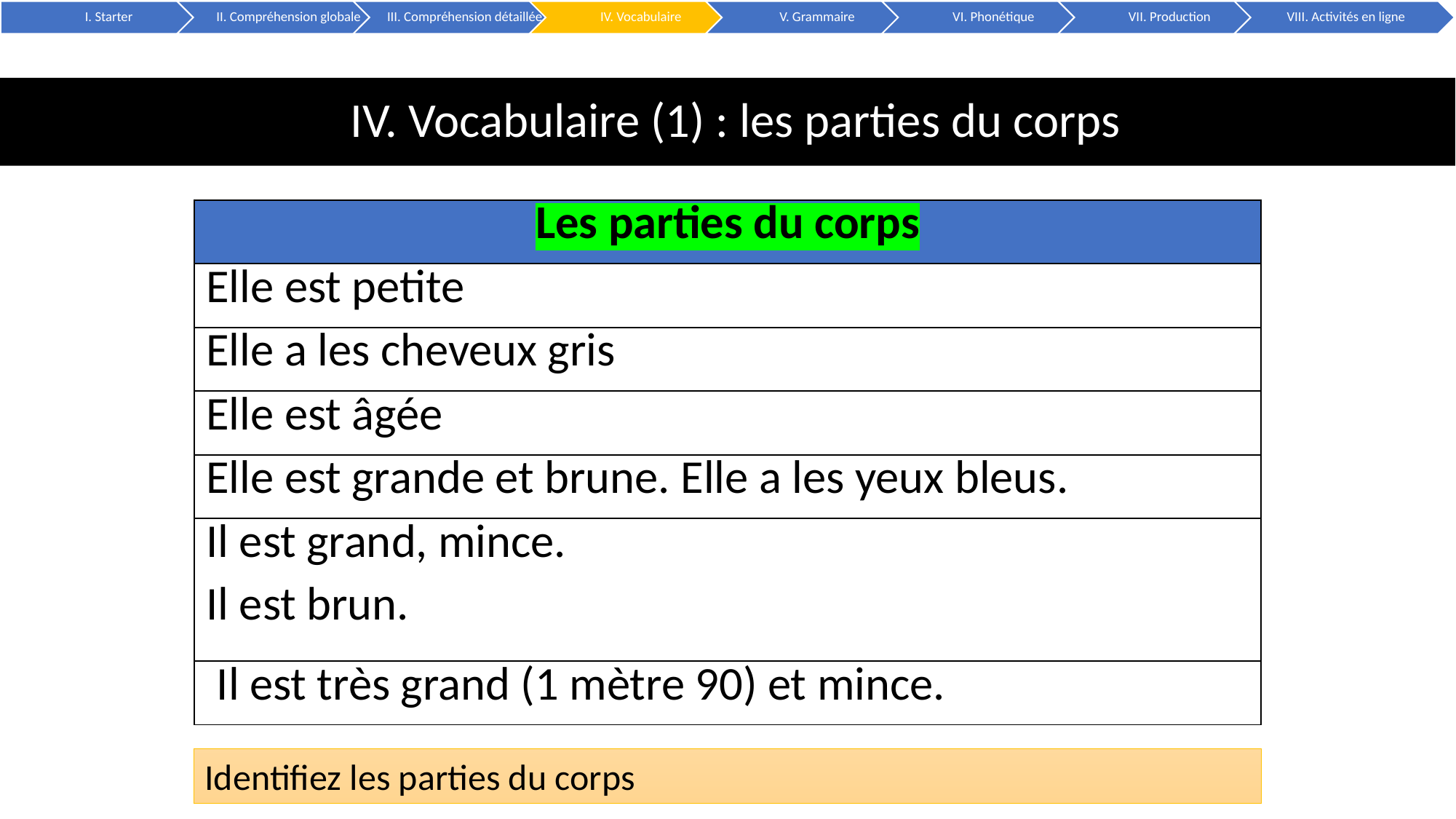

I. Starter
II. Compréhension globale
III. Compréhension détaillée
IV. Vocabulaire
V. Grammaire
VI. Phonétique
VII. Production
VIII. Activités en ligne
# IV. Vocabulaire (1) : les parties du corps

| Les parties du corps |
| --- |
| Elle est petite |
| Elle a les cheveux gris |
| Elle est âgée |
| Elle est grande et brune. Elle a les yeux bleus. |
| Il est grand, mince. Il est brun. |
| Il est très grand (1 mètre 90) et mince. |
Identifiez les parties du corps